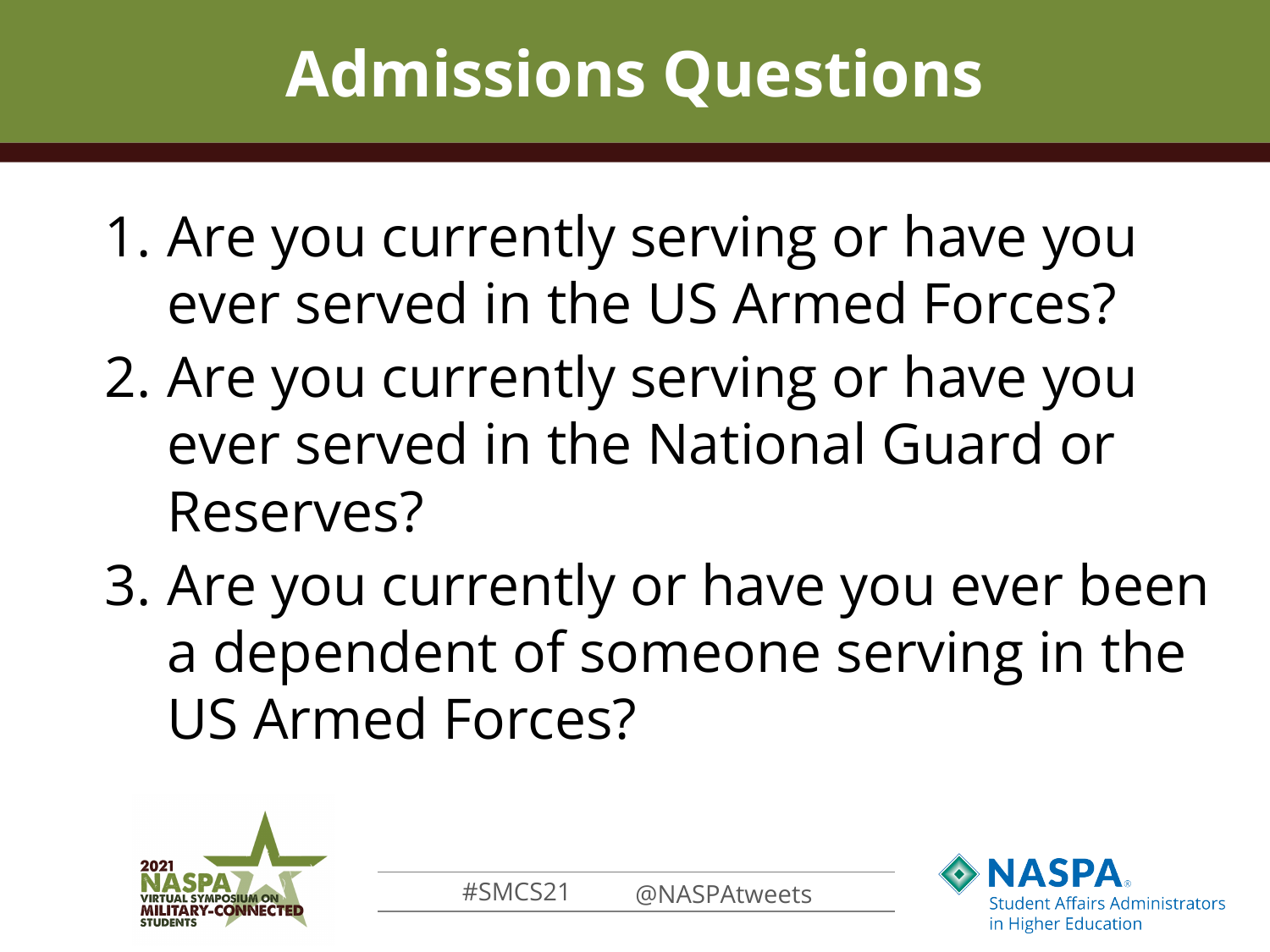

# Admissions Questions
Are you currently serving or have you ever served in the US Armed Forces?
Are you currently serving or have you ever served in the National Guard or Reserves?
Are you currently or have you ever been a dependent of someone serving in the US Armed Forces?